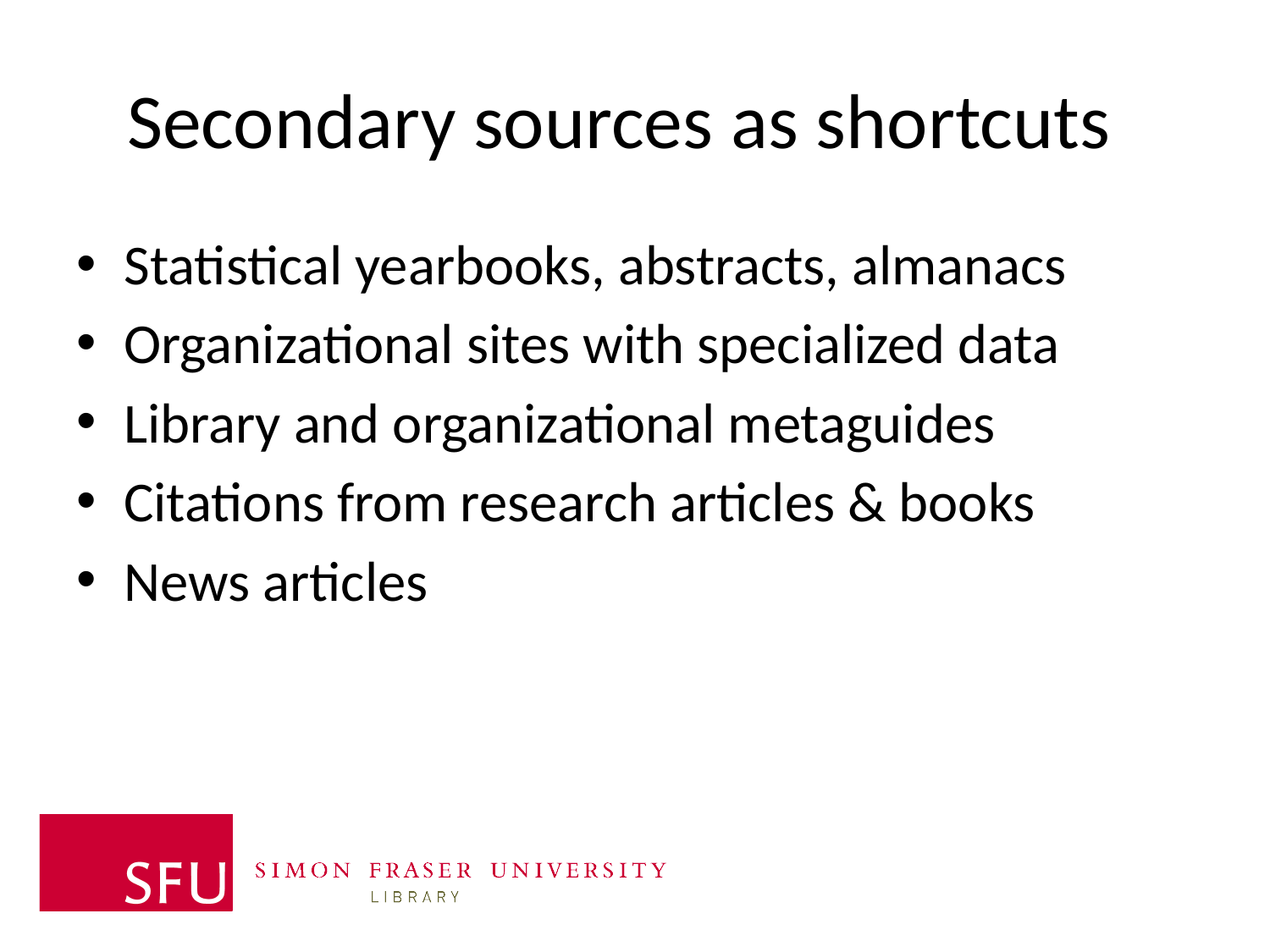

# Secondary sources as shortcuts
Statistical yearbooks, abstracts, almanacs
Organizational sites with specialized data
Library and organizational metaguides
Citations from research articles & books
News articles